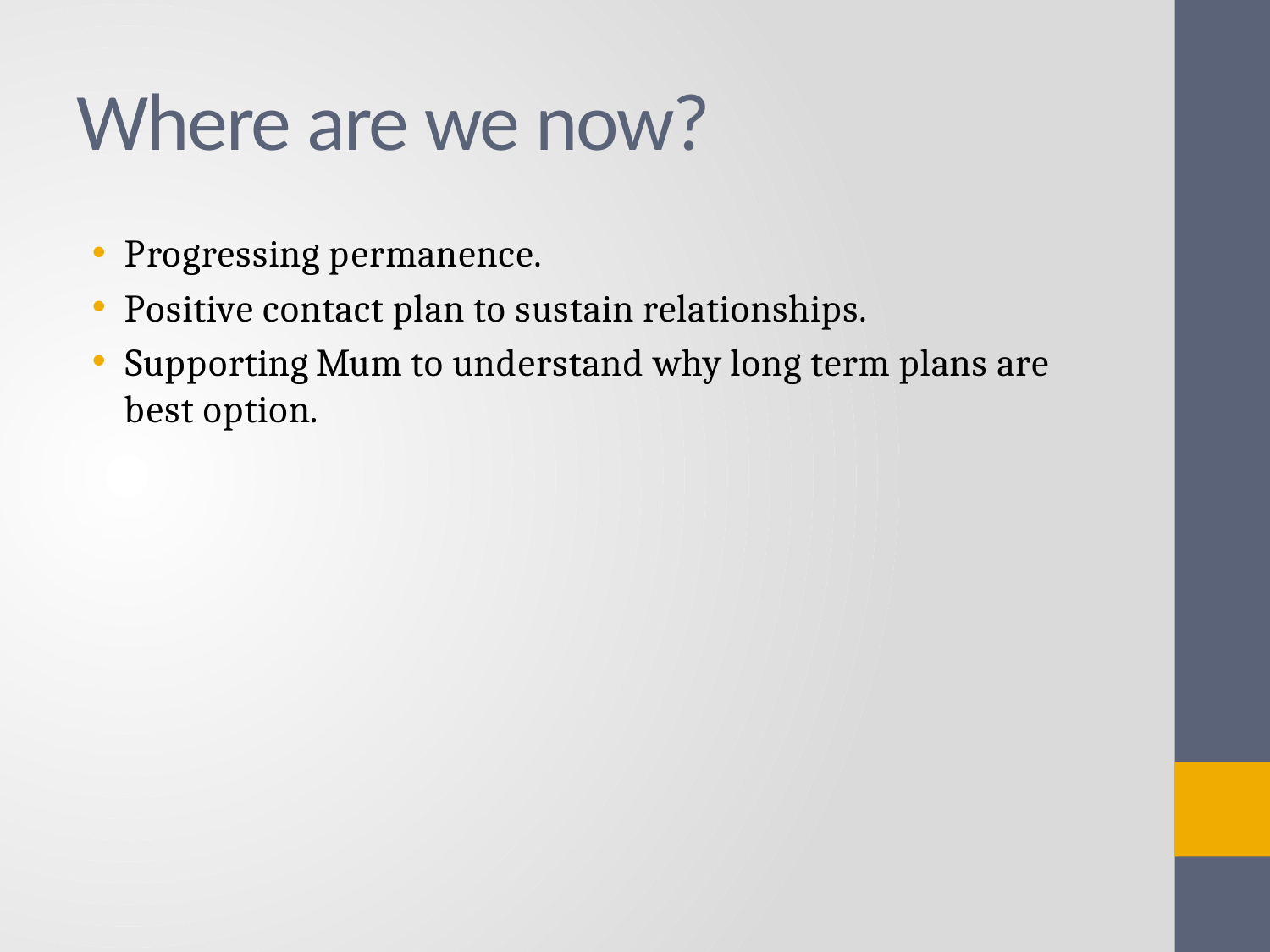

# Where are we now?
Progressing permanence.
Positive contact plan to sustain relationships.
Supporting Mum to understand why long term plans are best option.